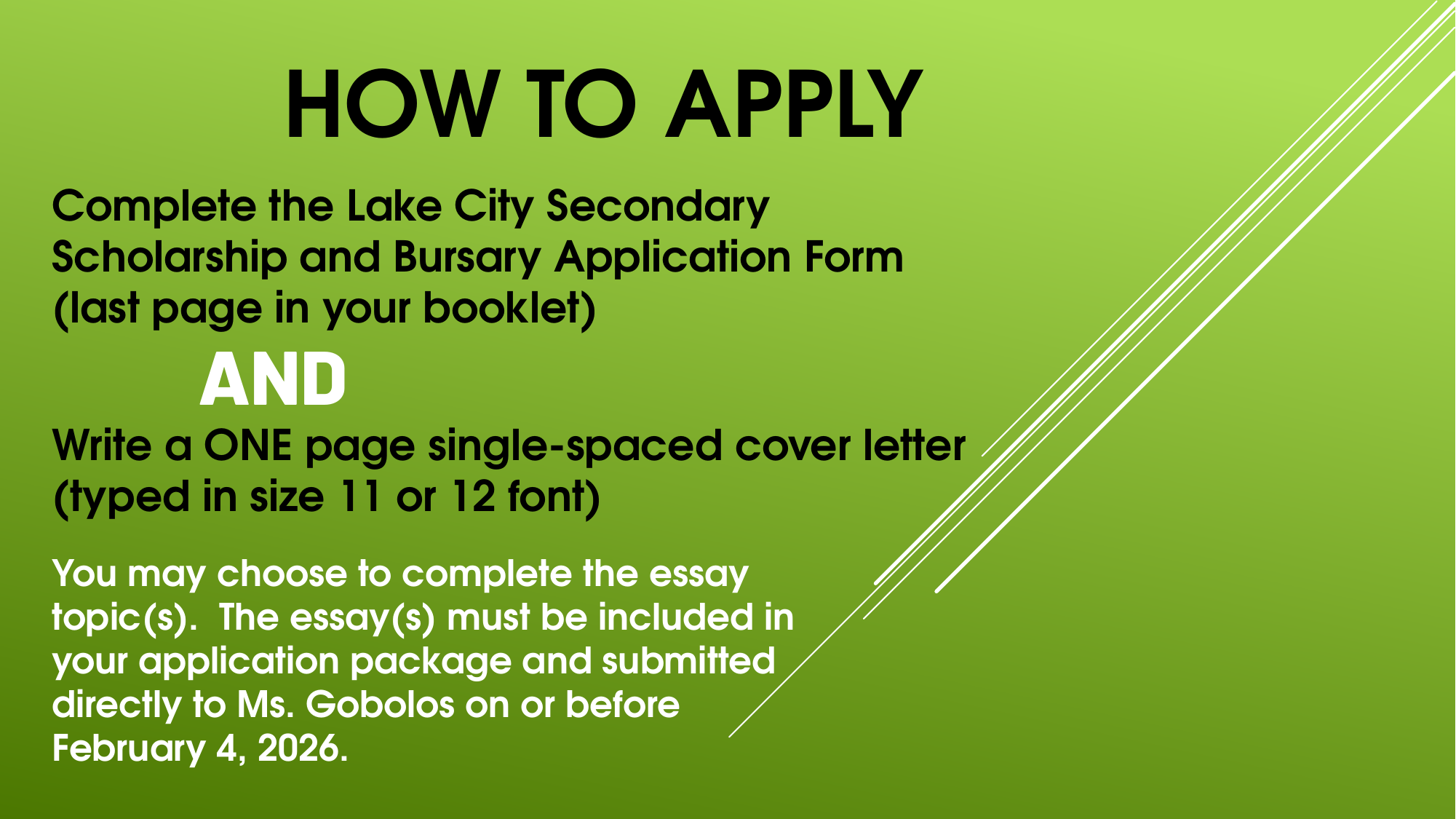

# How to apply
Complete the Lake City Secondary Scholarship and Bursary Application Form (last page in your booklet)

Write a ONE page single-spaced cover letter (typed in size 11 or 12 font)
AND
You may choose to complete the essay topic(s).  The essay(s) must be included in your application package and submitted directly to Ms. Gobolos on or before February 4, 2026.